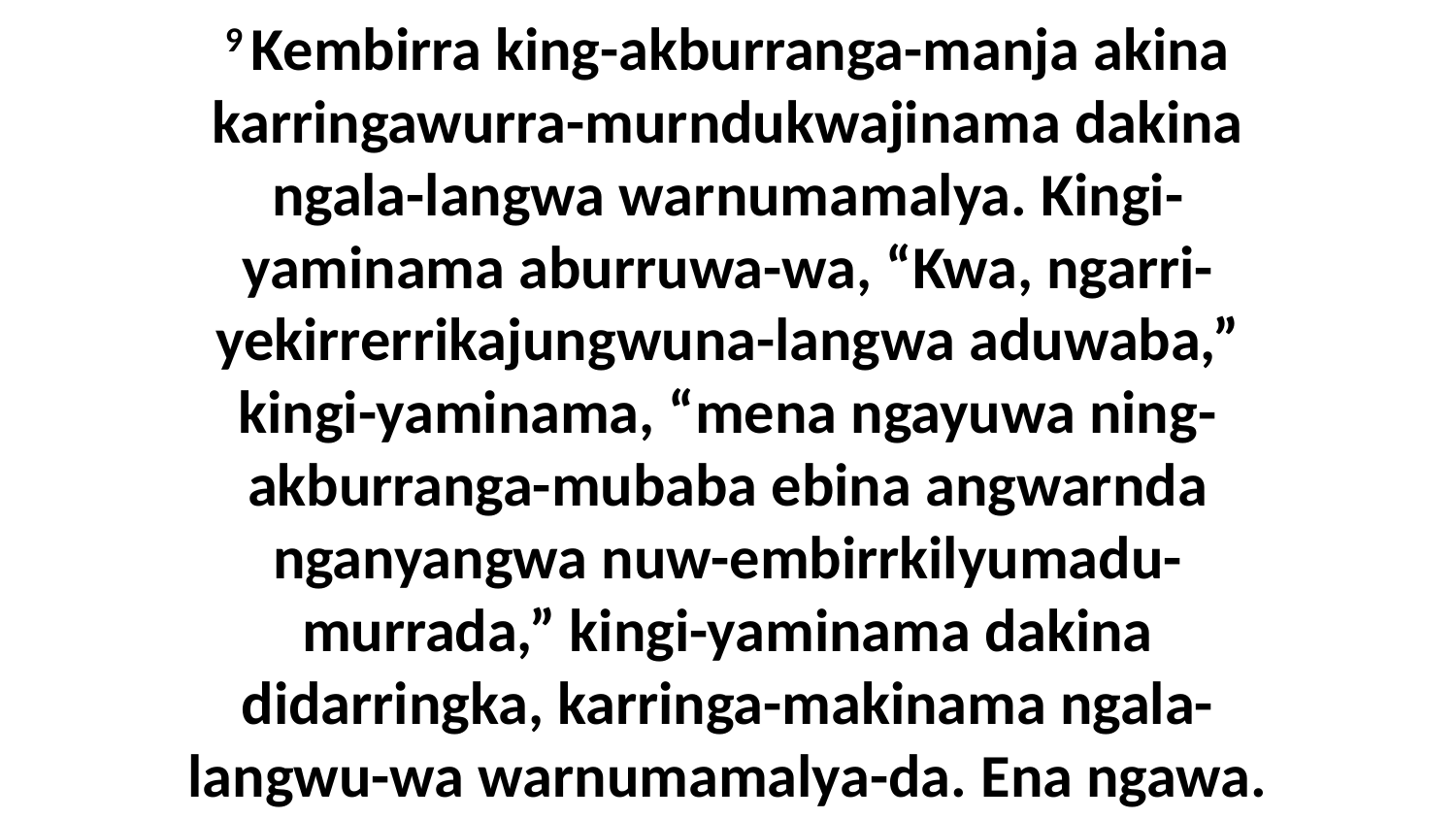

9 Kembirra king-akburranga-manja akina karringawurra-murndukwajinama dakina ngala-langwa warnumamalya. Kingi-yaminama aburruwa-wa, “Kwa, ngarri-yekirrerrikajungwuna-langwa aduwaba,” kingi-yaminama, “mena ngayuwa ning-akburranga-mubaba ebina angwarnda nganyangwa nuw-embirrkilyumadu-murrada,” kingi-yaminama dakina didarringka, karringa-makinama ngala-langwu-wa warnumamalya-da. Ena ngawa.